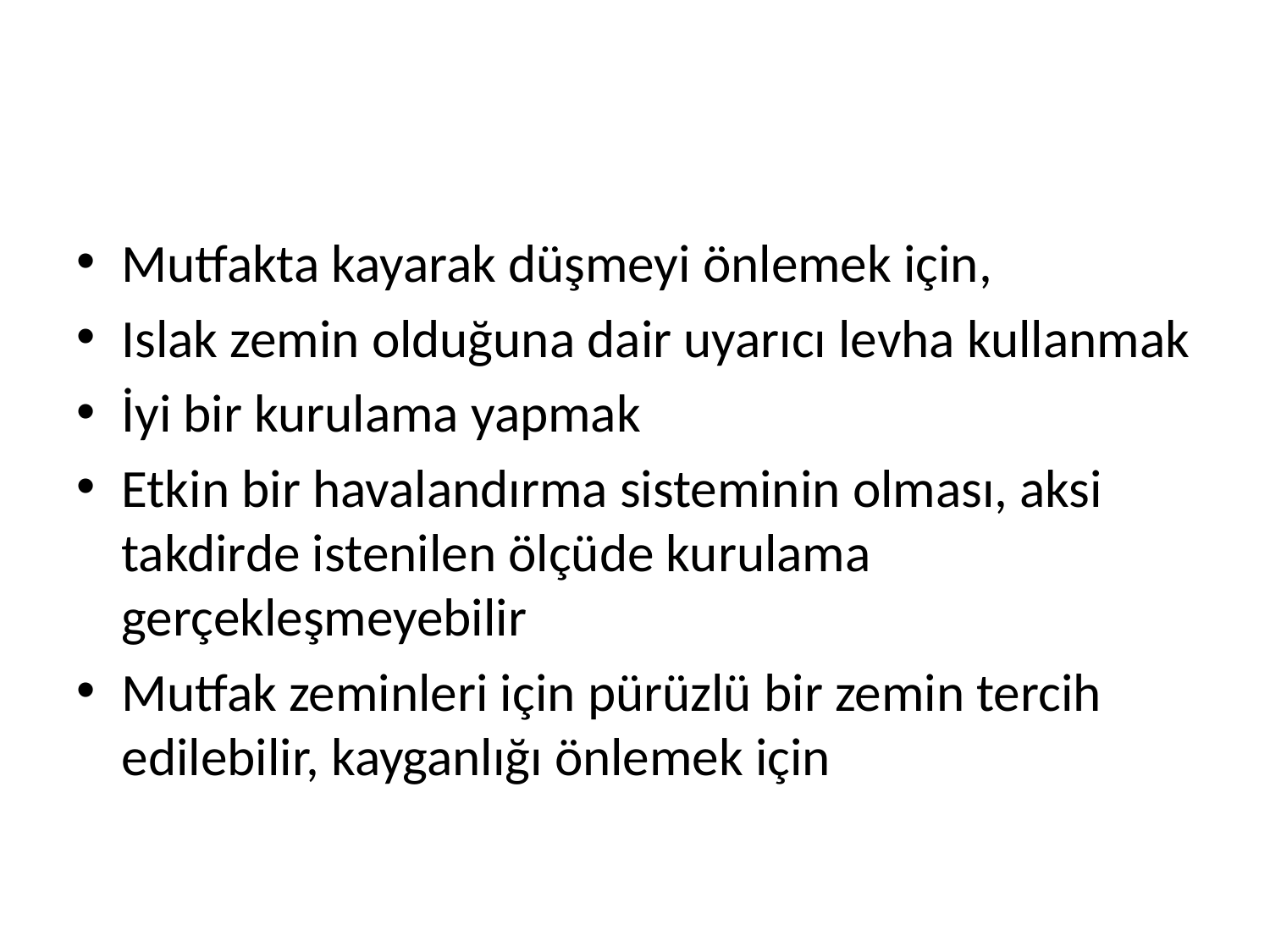

#
Mutfakta kayarak düşmeyi önlemek için,
Islak zemin olduğuna dair uyarıcı levha kullanmak
İyi bir kurulama yapmak
Etkin bir havalandırma sisteminin olması, aksi takdirde istenilen ölçüde kurulama gerçekleşmeyebilir
Mutfak zeminleri için pürüzlü bir zemin tercih edilebilir, kayganlığı önlemek için